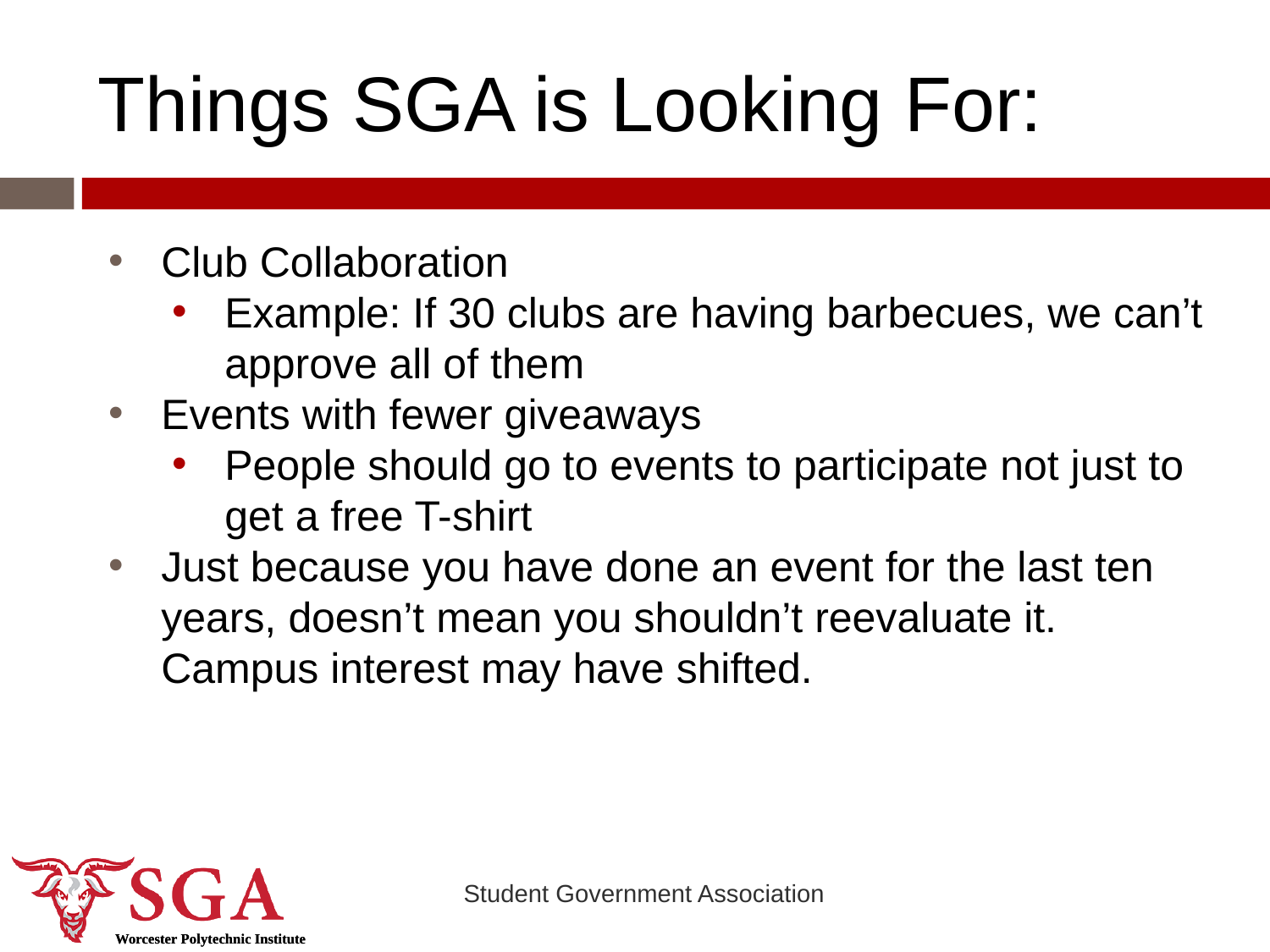

# Things SGA is Looking For:
Club Collaboration
Example: If 30 clubs are having barbecues, we can’t approve all of them
Events with fewer giveaways
People should go to events to participate not just to get a free T-shirt
Just because you have done an event for the last ten years, doesn’t mean you shouldn’t reevaluate it. Campus interest may have shifted.
Student Government Association